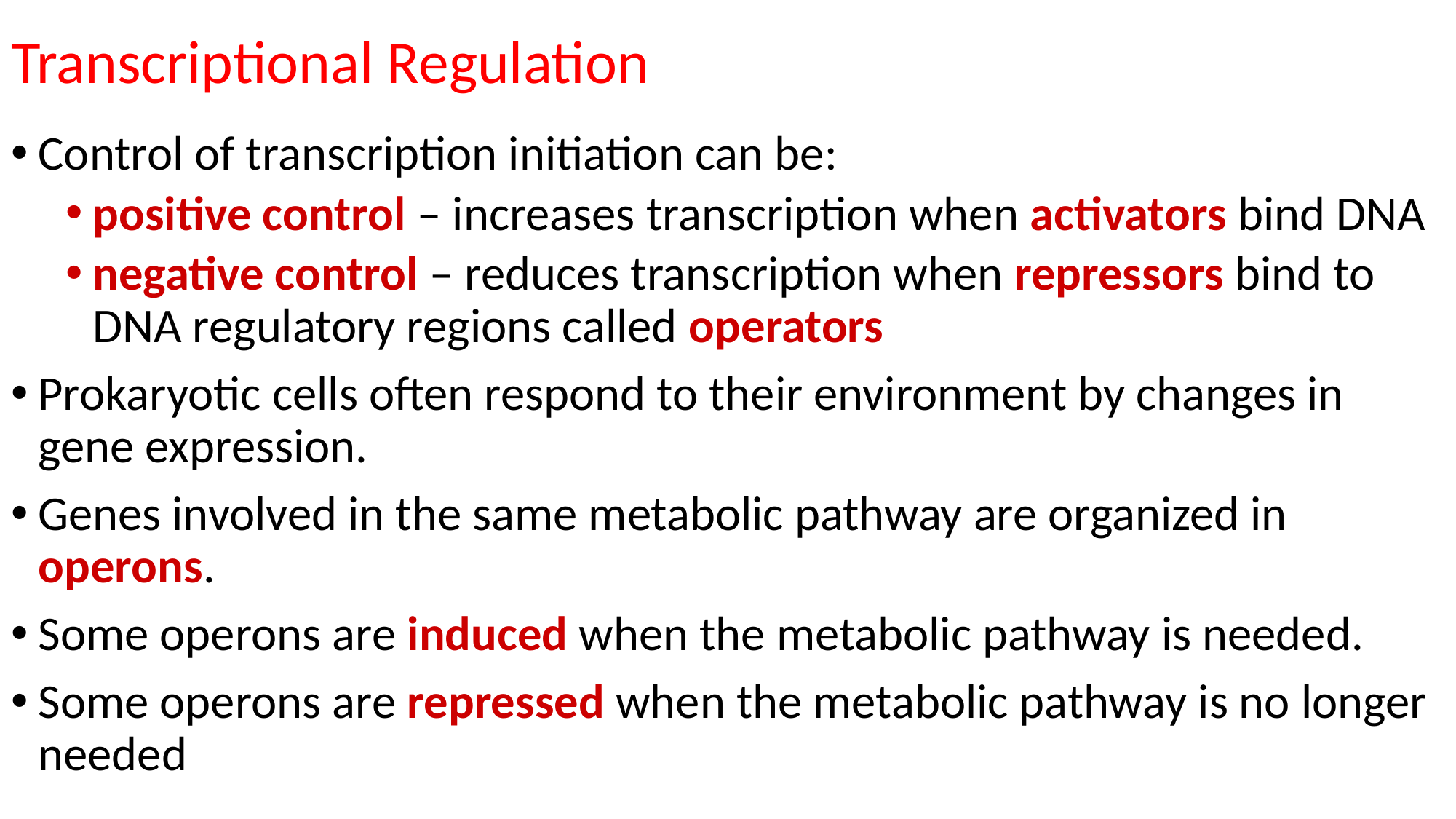

# Transcriptional Regulation
Control of transcription initiation can be:
positive control – increases transcription when activators bind DNA
negative control – reduces transcription when repressors bind to DNA regulatory regions called operators
Prokaryotic cells often respond to their environment by changes in gene expression.
Genes involved in the same metabolic pathway are organized in operons.
Some operons are induced when the metabolic pathway is needed.
Some operons are repressed when the metabolic pathway is no longer needed